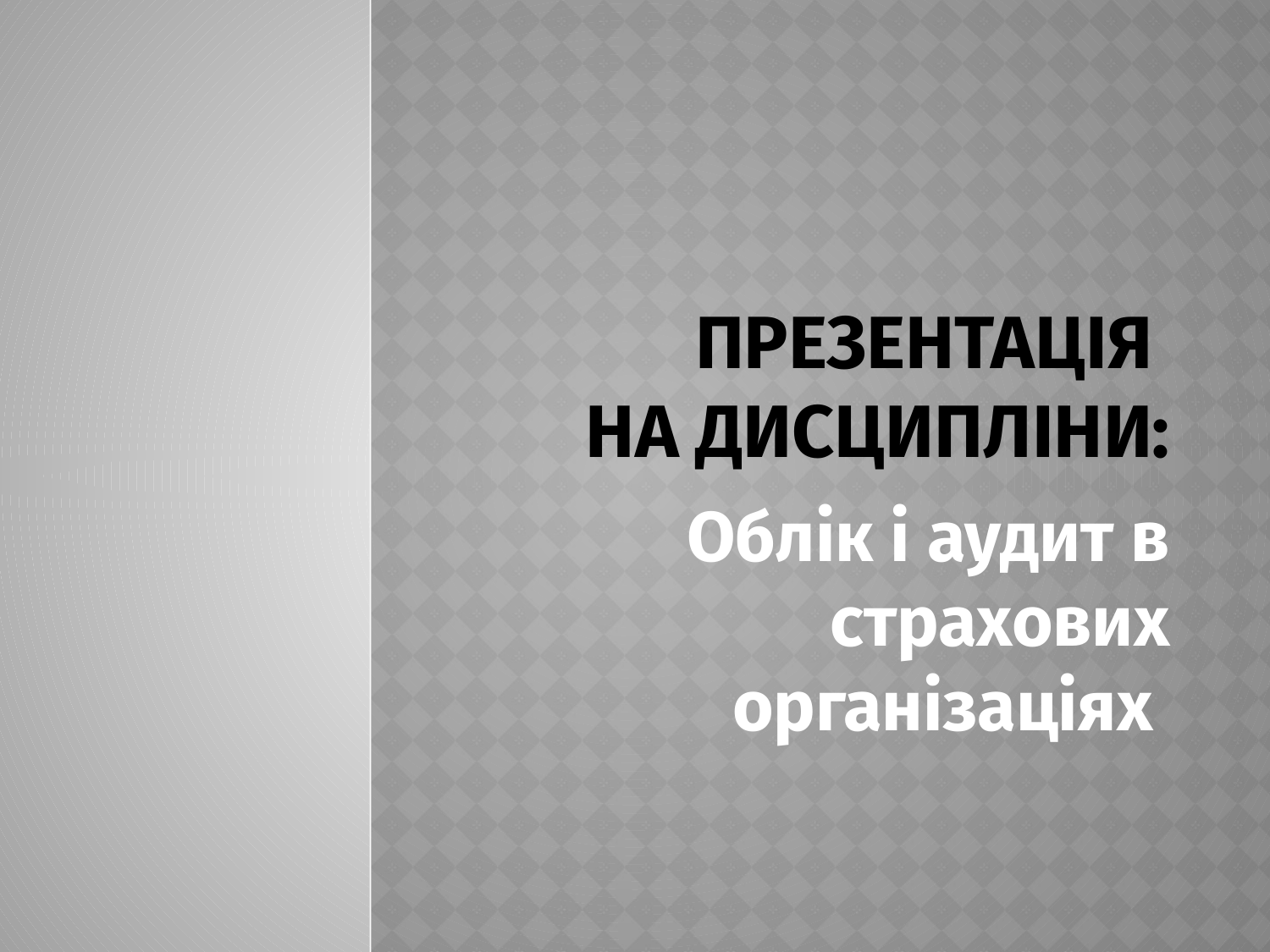

# Презентація на дисципліни:
Облік і аудит в страхових організаціях